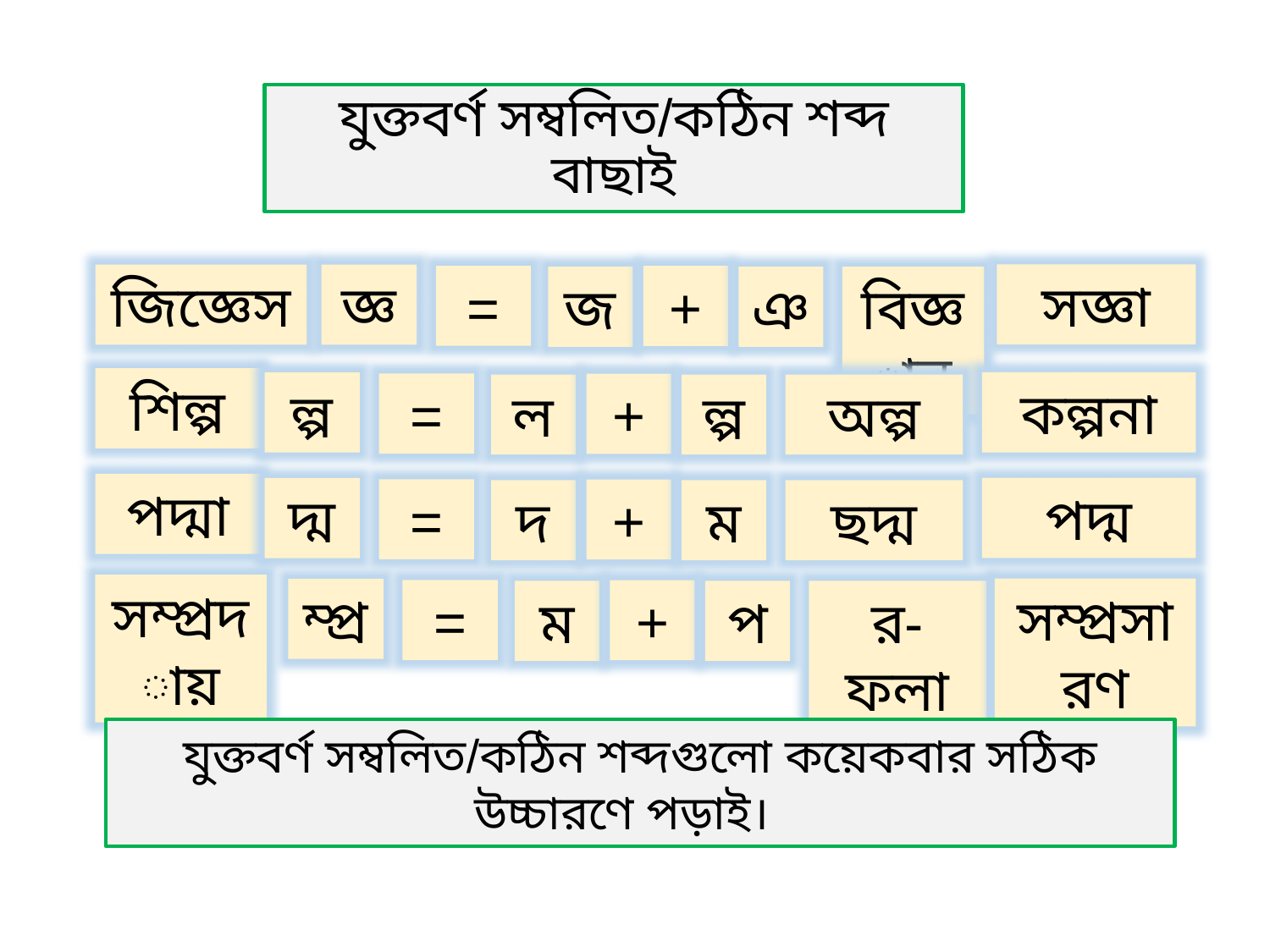

# যুক্তবর্ণ সম্বলিত/কঠিন শব্দ বাছাই
সজ্ঞা
জিজ্ঞেস
জ্ঞ
=
+
জ
ঞ
বিজ্ঞান
শিল্প
কল্পনা
ল্প
=
+
ল
ল্প
অল্প
পদ্মা
পদ্ম
দ্ম
=
+
দ
ম
ছদ্ম
সম্প্রদায়
সম্প্রসারণ
ম্প্র
=
+
ম
প
র-ফলা
যুক্তবর্ণ সম্বলিত/কঠিন শব্দগুলো কয়েকবার সঠিক উচ্চারণে পড়াই।